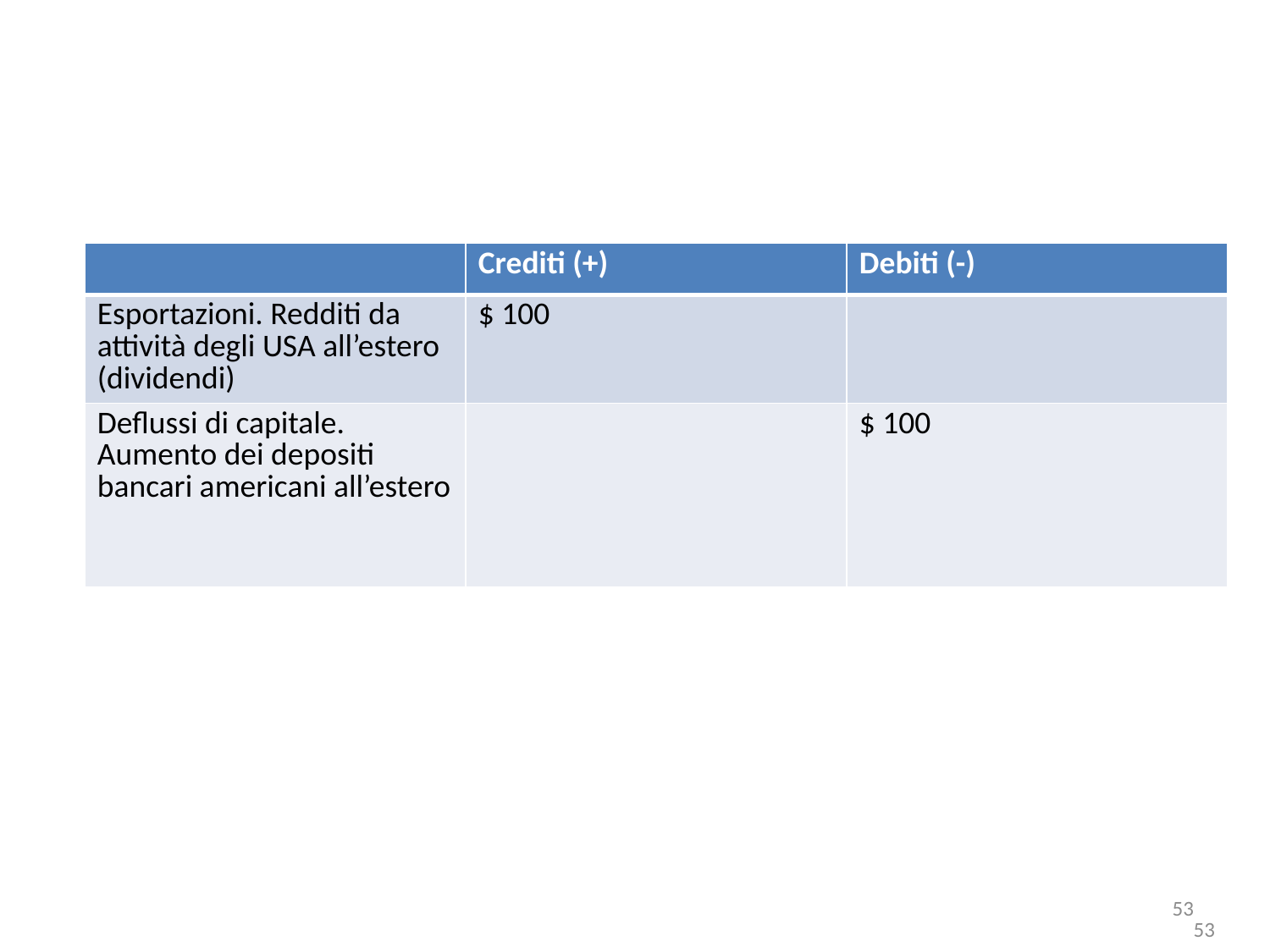

#

|  | Crediti (+) | Debiti (-) |
| --- | --- | --- |
| Esportazioni. Redditi da attività degli USA all’estero (dividendi) | $ 100 |  |
| Deflussi di capitale. Aumento dei depositi bancari americani all’estero |  | $ 100 |
53
53